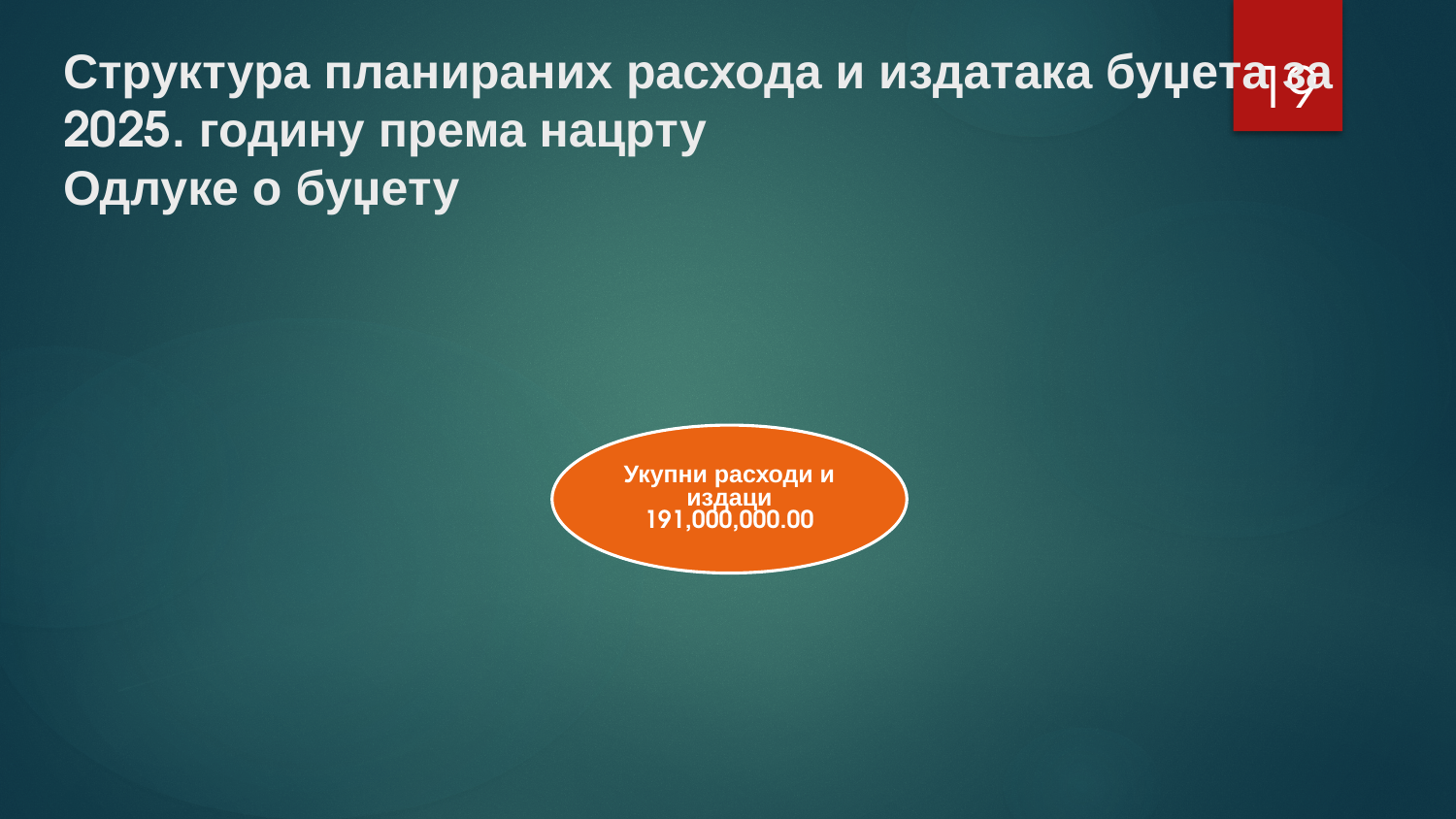

# Структура планираних расхода и издатака буџета за 2025. годину према нацрту Одлуке о буџету
19
Укупни расходи и издаци 191,000,000.00